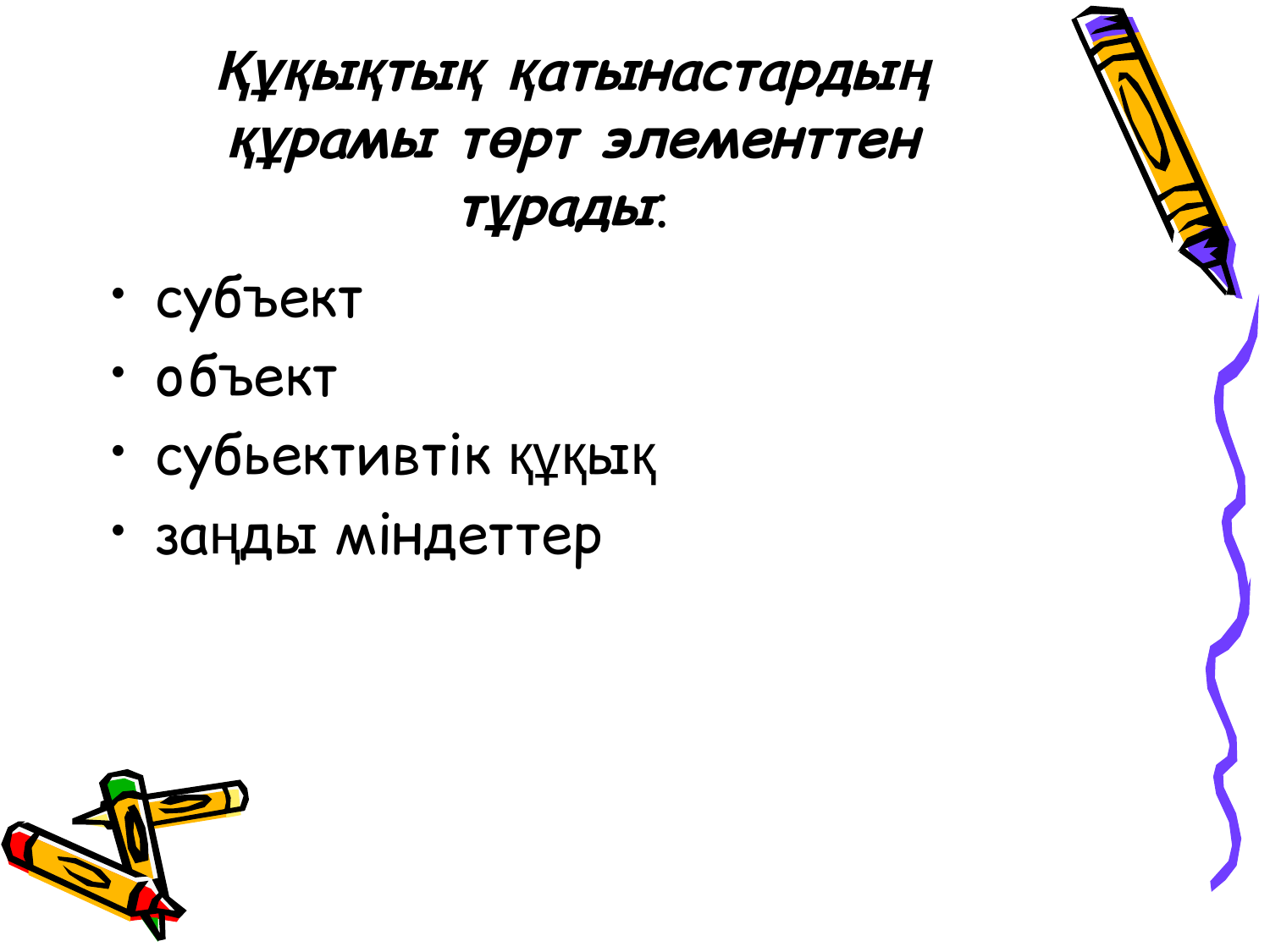

# Құқықтық қатынастардың құрамы төрт элементтен тұрады:
субъект
объект
субьективтiк құқық
заңды мiндеттер